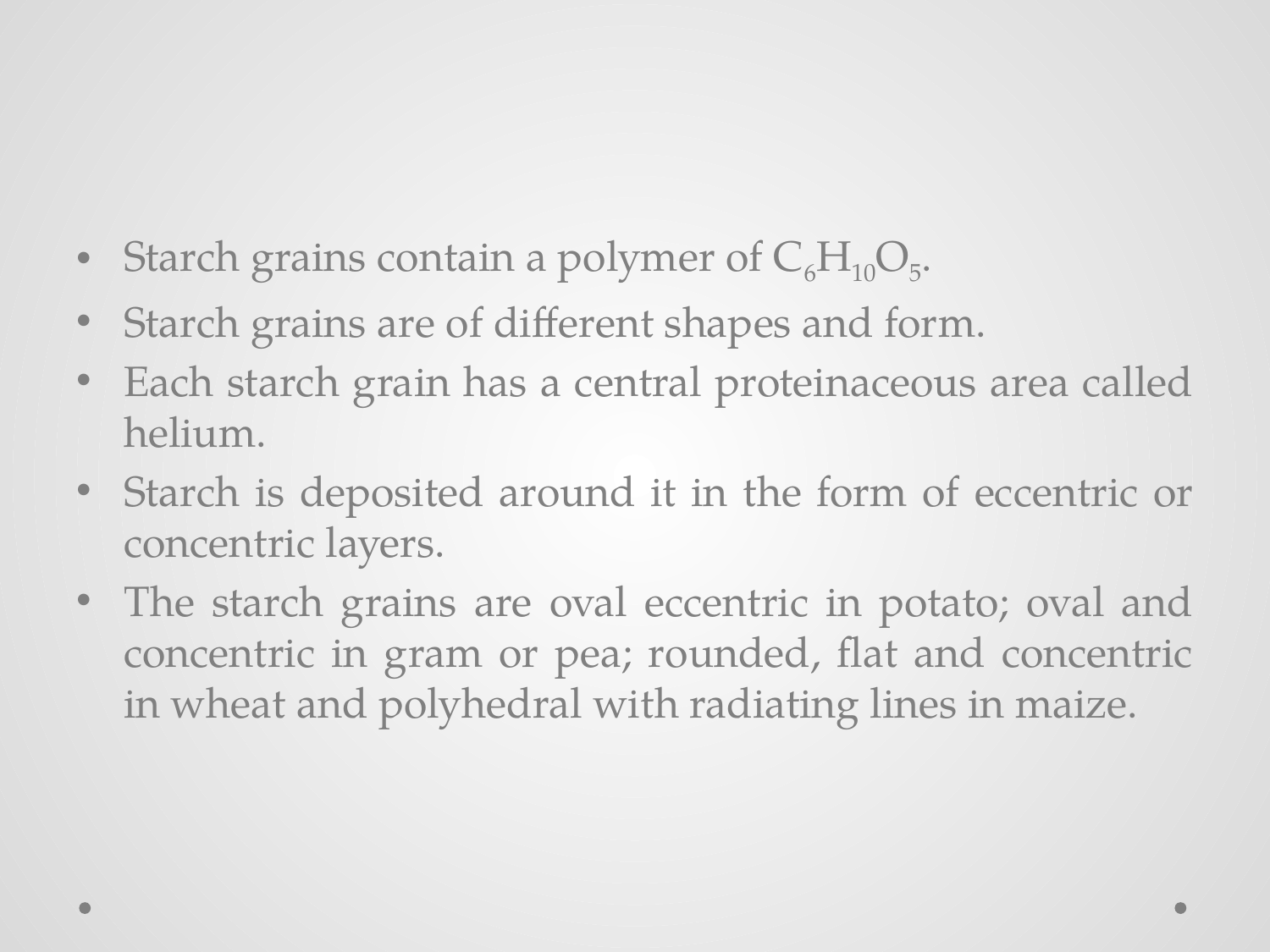

#
Starch grains contain a polymer of C6H10O5.
Starch grains are of different shapes and form.
Each starch grain has a central proteinaceous area called helium.
Starch is deposited around it in the form of eccentric or concentric layers.
The starch grains are oval eccentric in potato; oval and concentric in gram or pea; rounded, flat and concentric in wheat and polyhedral with radiating lines in maize.